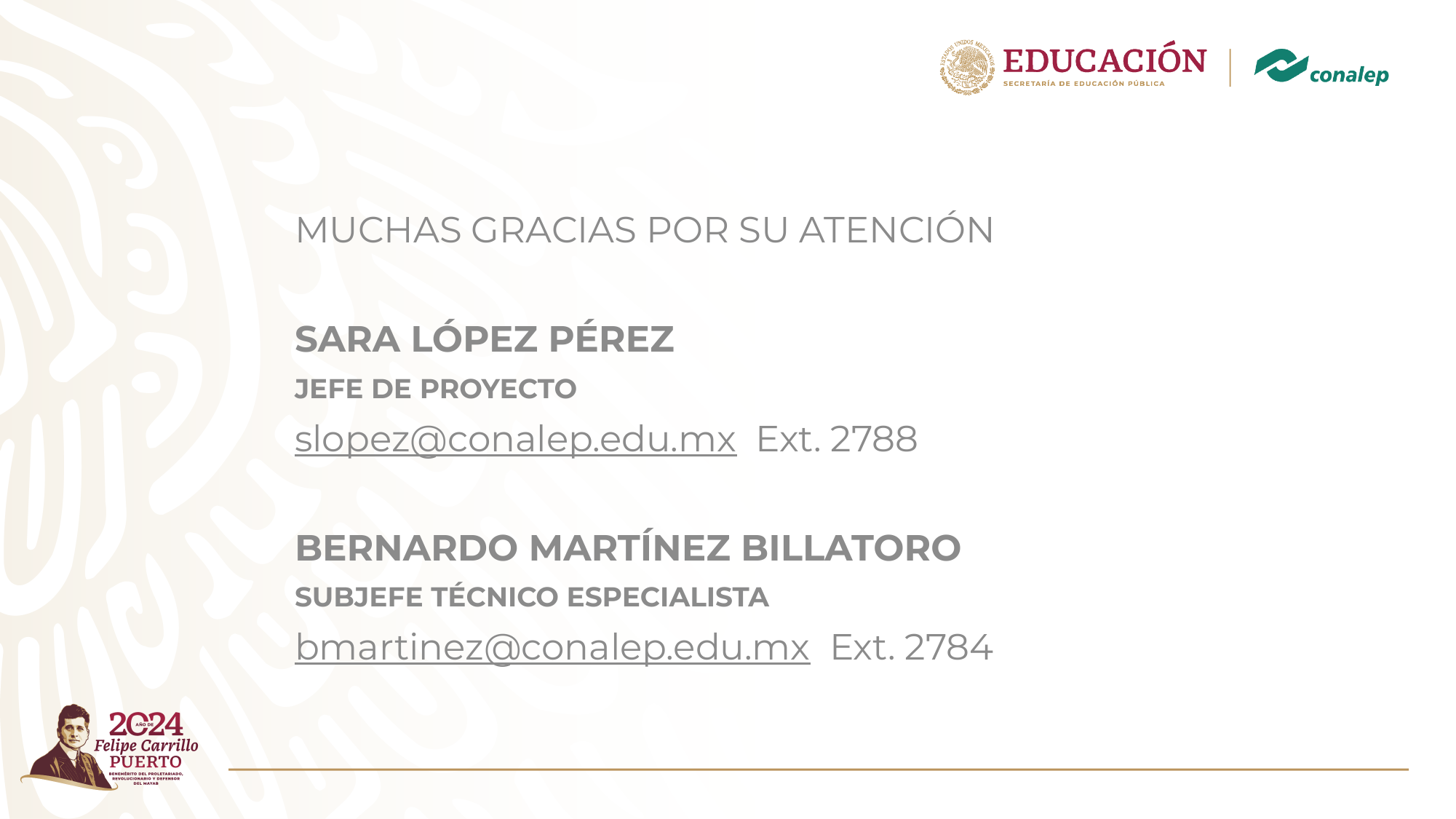

MUCHAS GRACIAS POR SU ATENCIÓN

SARA LÓPEZ PÉREZ
JEFE DE PROYECTO
slopez@conalep.edu.mx  Ext. 2788

BERNARDO MARTÍNEZ BILLATORO
SUBJEFE TÉCNICO ESPECIALISTA
bmartinez@conalep.edu.mx  Ext. 2784